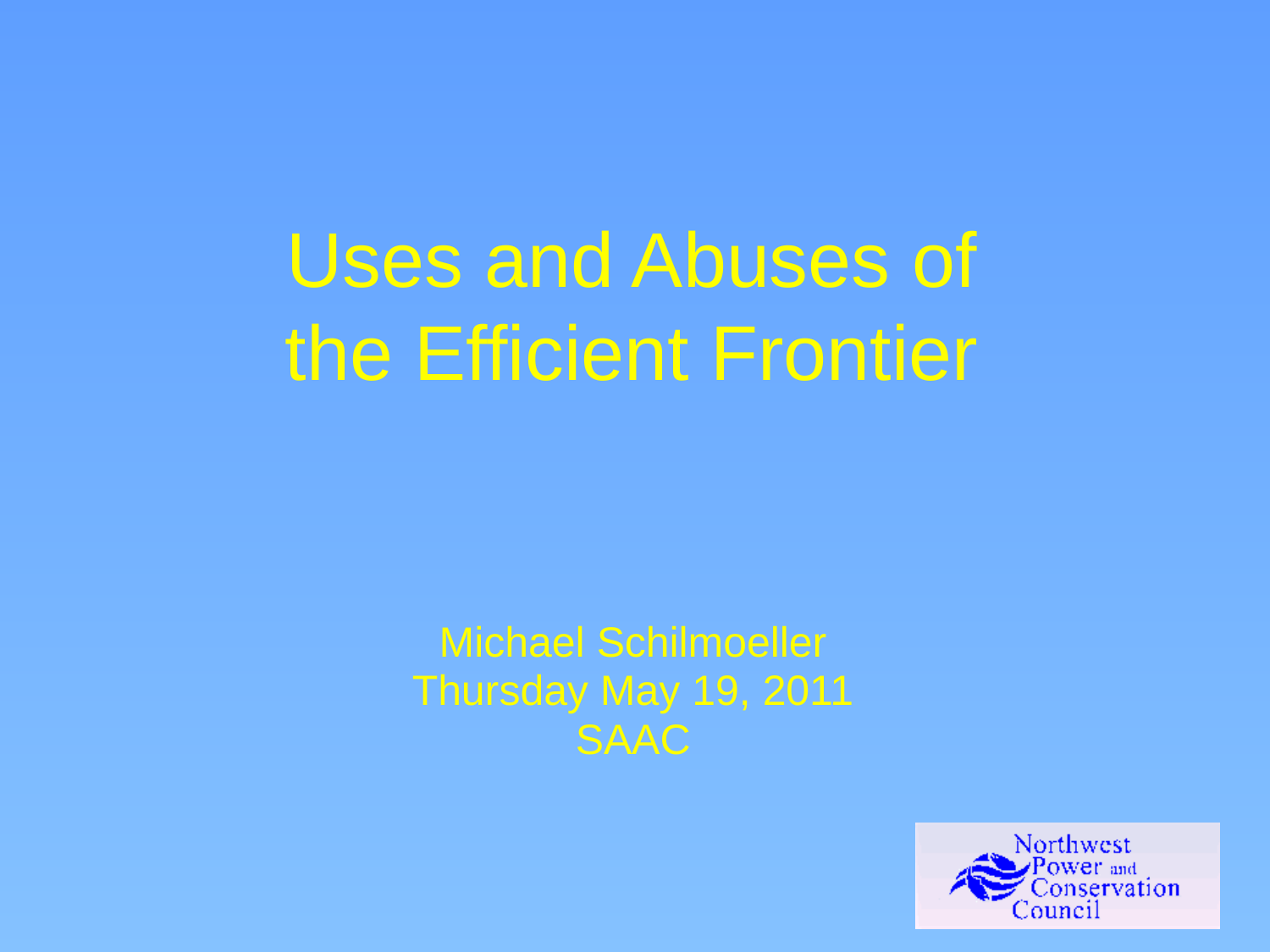

# Uses and Abuses of the Efficient Frontier
Michael Schilmoeller
Thursday May 19, 2011
SAAC